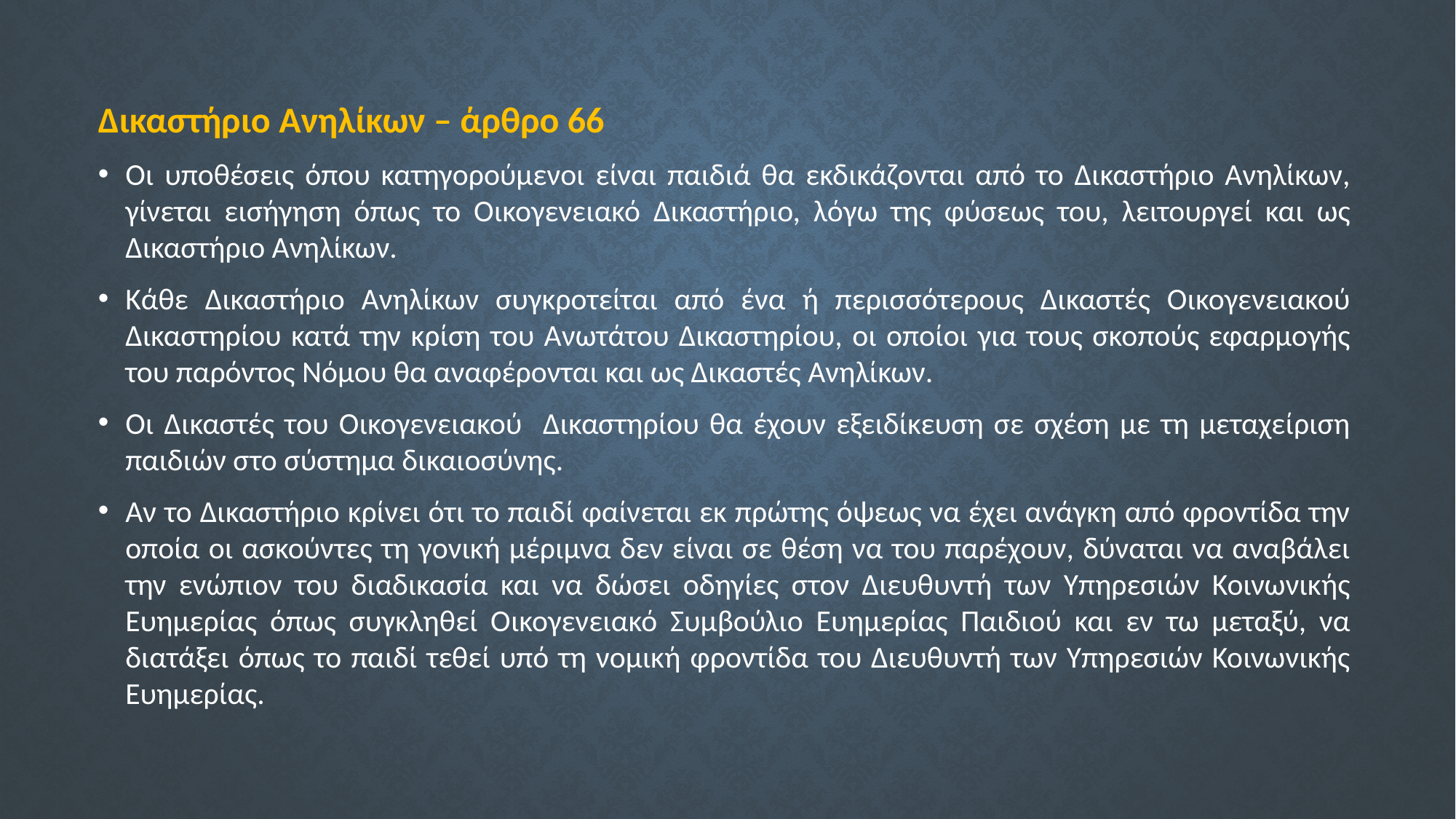

Δικαστήριο Ανηλίκων – άρθρο 66
Οι υποθέσεις όπου κατηγορούμενοι είναι παιδιά θα εκδικάζονται από το Δικαστήριο Ανηλίκων, γίνεται εισήγηση όπως το Οικογενειακό Δικαστήριο, λόγω της φύσεως του, λειτουργεί και ως Δικαστήριο Ανηλίκων.
Κάθε Δικαστήριο Ανηλίκων συγκροτείται από ένα ή περισσότερους Δικαστές Οικογενειακού Δικαστηρίου κατά την κρίση του Ανωτάτου Δικαστηρίου, οι οποίοι για τους σκοπούς εφαρμογής του παρόντος Νόμου θα αναφέρονται και ως Δικαστές Ανηλίκων.
Οι Δικαστές του Οικογενειακού  Δικαστηρίου θα έχουν εξειδίκευση σε σχέση με τη μεταχείριση παιδιών στο σύστημα δικαιοσύνης.
Αν το Δικαστήριο κρίνει ότι το παιδί φαίνεται εκ πρώτης όψεως να έχει ανάγκη από φροντίδα την οποία οι ασκούντες τη γονική μέριμνα δεν είναι σε θέση να του παρέχουν, δύναται να αναβάλει την ενώπιον του διαδικασία και να δώσει οδηγίες στον Διευθυντή των Υπηρεσιών Κοινωνικής Ευημερίας όπως συγκληθεί Οικογενειακό Συμβούλιο Ευημερίας Παιδιού και εν τω μεταξύ, να διατάξει όπως το παιδί τεθεί υπό τη νομική φροντίδα του Διευθυντή των Υπηρεσιών Κοινωνικής Ευημερίας.